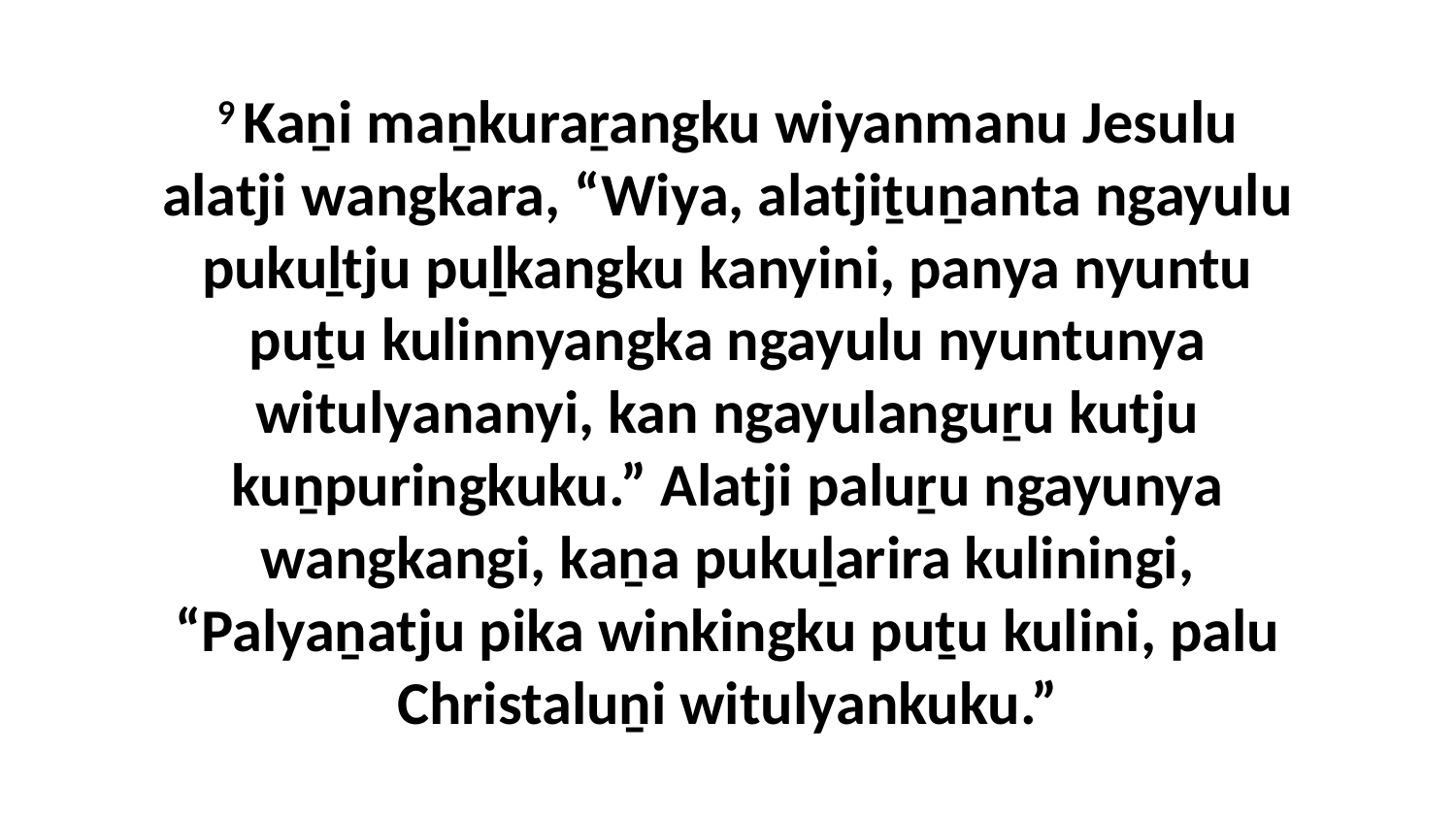

9 Kaṉi maṉkuraṟangku wiyanmanu Jesulu alatji wangkara, “Wiya, alatjiṯuṉanta ngayulu pukuḻtju puḻkangku kanyini, panya nyuntu puṯu kulinnyangka ngayulu nyuntunya witulyananyi, kan ngayulanguṟu kutju kuṉpuringkuku.” Alatji paluṟu ngayunya wangkangi, kaṉa pukuḻarira kuliningi, “Palyaṉatju pika winkingku puṯu kulini, palu Christaluṉi witulyankuku.”